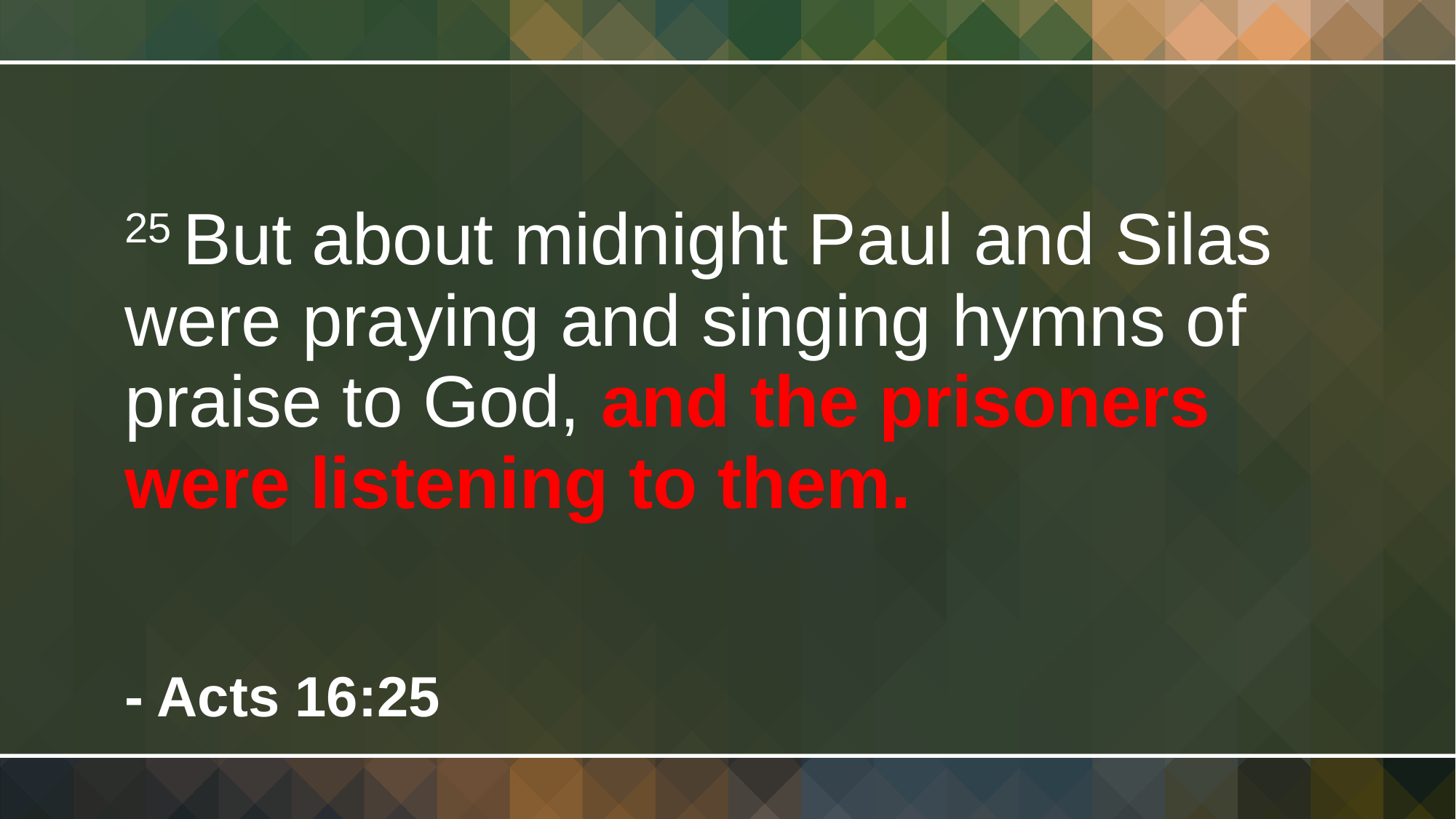

25 But about midnight Paul and Silas were praying and singing hymns of praise to God, and the prisoners were listening to them.
- Acts 16:25